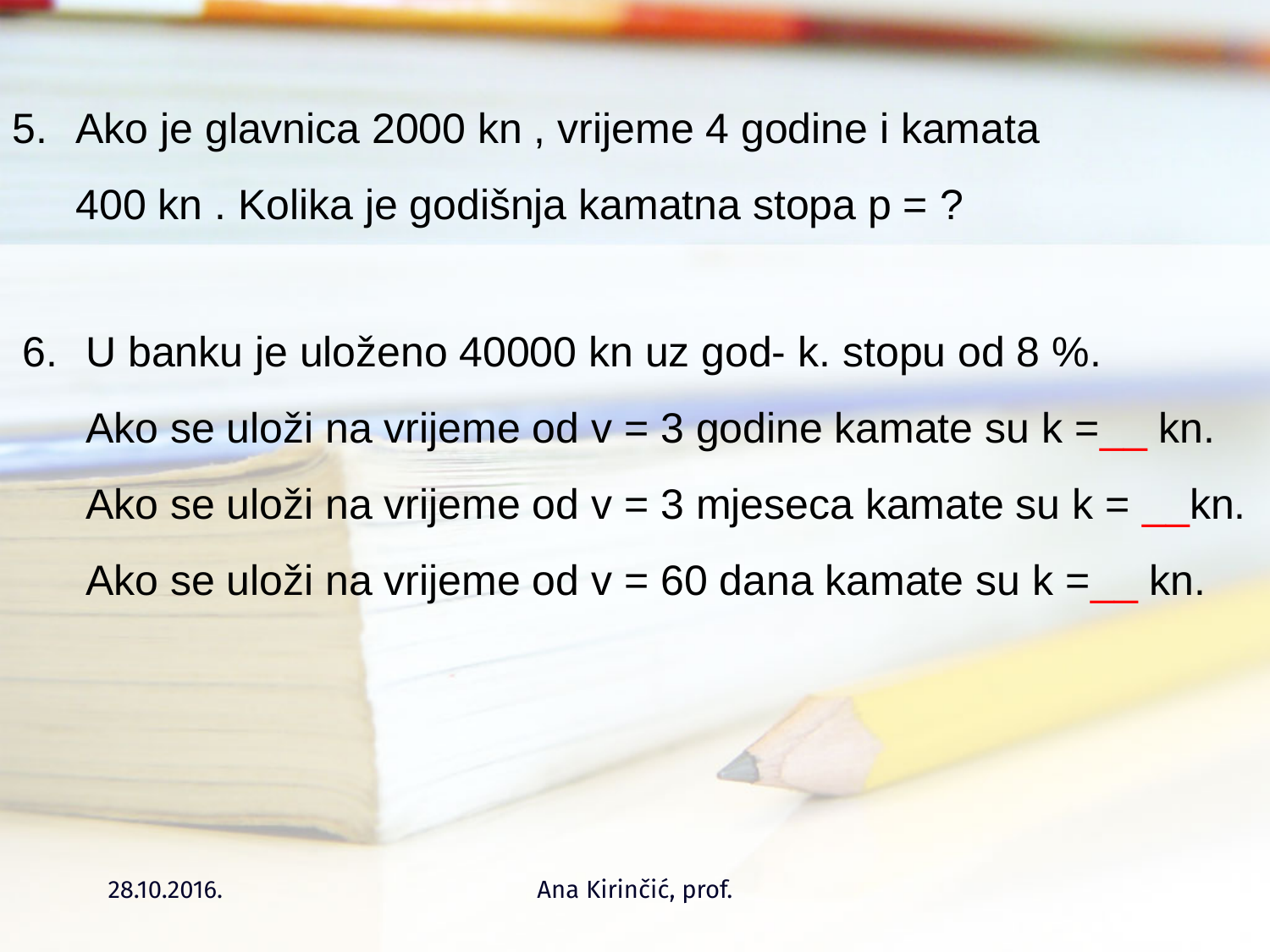

Ako je glavnica 2000 kn , vrijeme 4 godine i kamata
400 kn . Kolika je godišnja kamatna stopa p = ?
U banku je uloženo 40000 kn uz god- k. stopu od 8 %.
Ako se uloži na vrijeme od v = 3 godine kamate su k =__ kn.
Ako se uloži na vrijeme od v = 3 mjeseca kamate su k = __kn.
Ako se uloži na vrijeme od v = 60 dana kamate su k =__ kn.
28.10.2016.
Ana Kirinčić, prof.